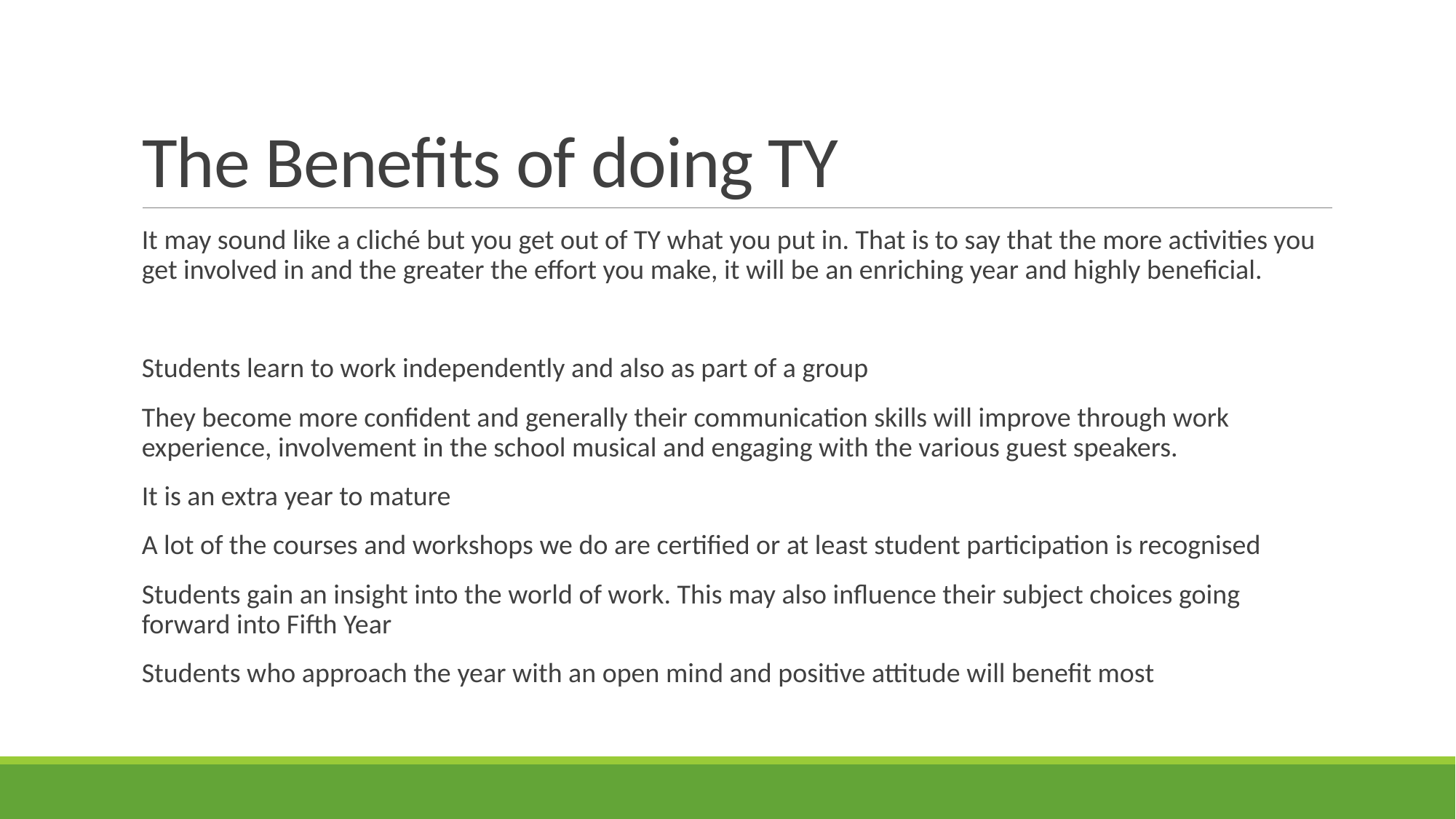

# The Benefits of doing TY
It may sound like a cliché but you get out of TY what you put in. That is to say that the more activities you get involved in and the greater the effort you make, it will be an enriching year and highly beneficial.

Students learn to work independently and also as part of a group
They become more confident and generally their communication skills will improve through work experience, involvement in the school musical and engaging with the various guest speakers.
It is an extra year to mature
A lot of the courses and workshops we do are certified or at least student participation is recognised
Students gain an insight into the world of work. This may also influence their subject choices going forward into Fifth Year
Students who approach the year with an open mind and positive attitude will benefit most